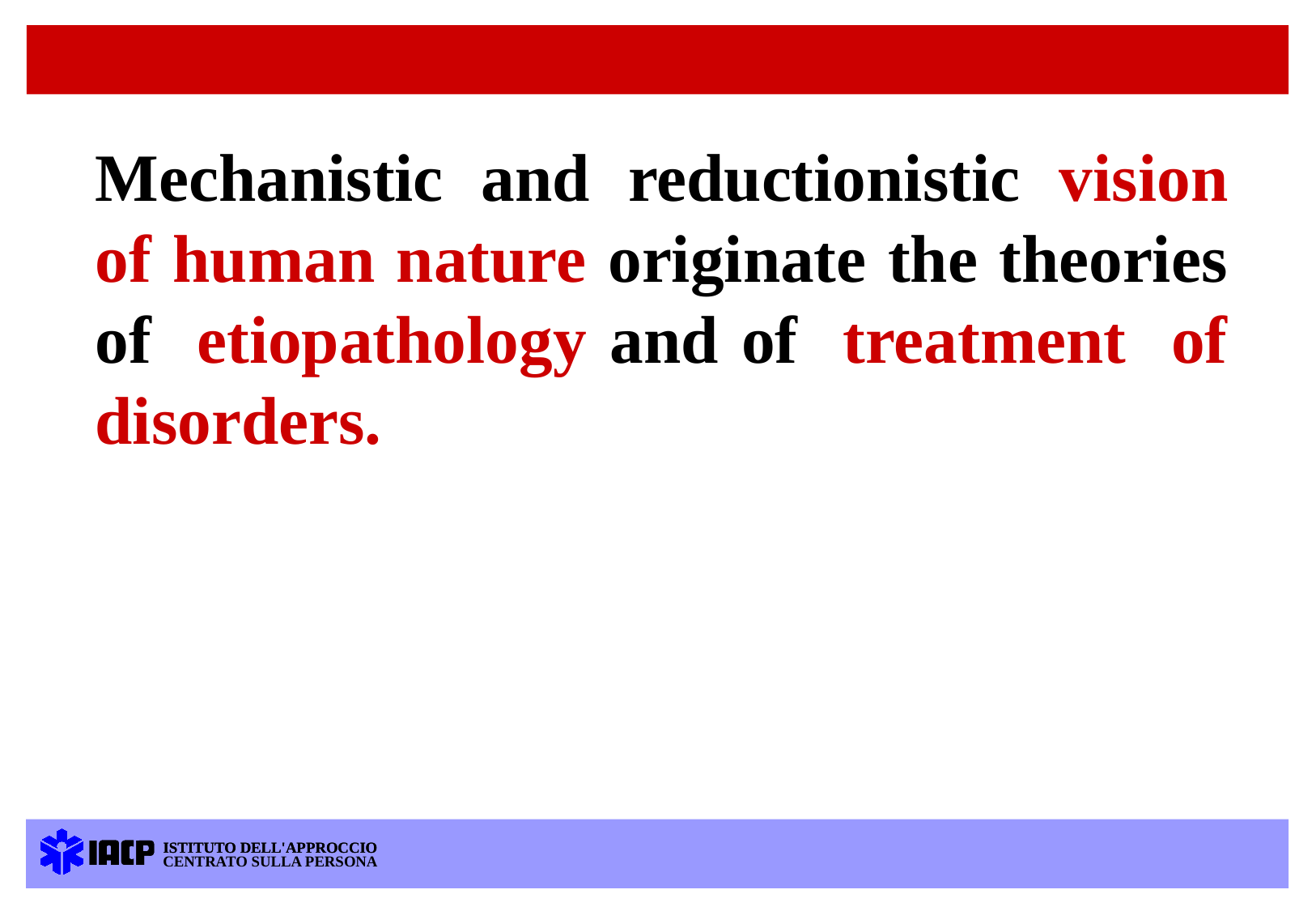

Mechanistic and reductionistic vision of human nature originate the theories of  etiopathology and of  treatment  of disorders.

ISTITUTO DELL'APPROCCIO
ISTITUTO DELL'APPROCCIO
CENTRATO SULLA PERSONA